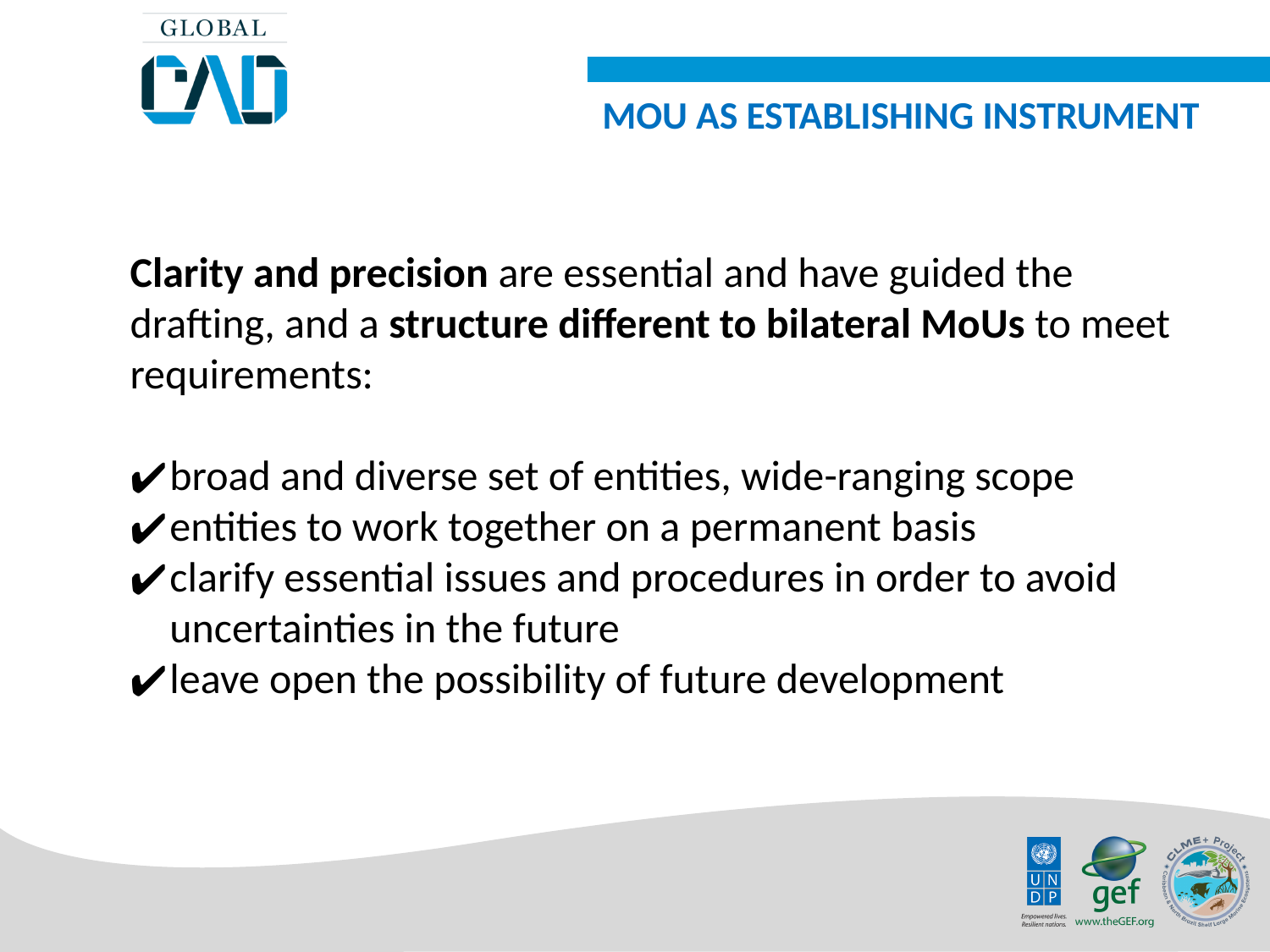

MOU AS ESTABLISHING INSTRUMENT
Clarity and precision are essential and have guided the drafting, and a structure different to bilateral MoUs to meet requirements:

broad and diverse set of entities, wide-ranging scope
entities to work together on a permanent basis
clarify essential issues and procedures in order to avoid uncertainties in the future
leave open the possibility of future development